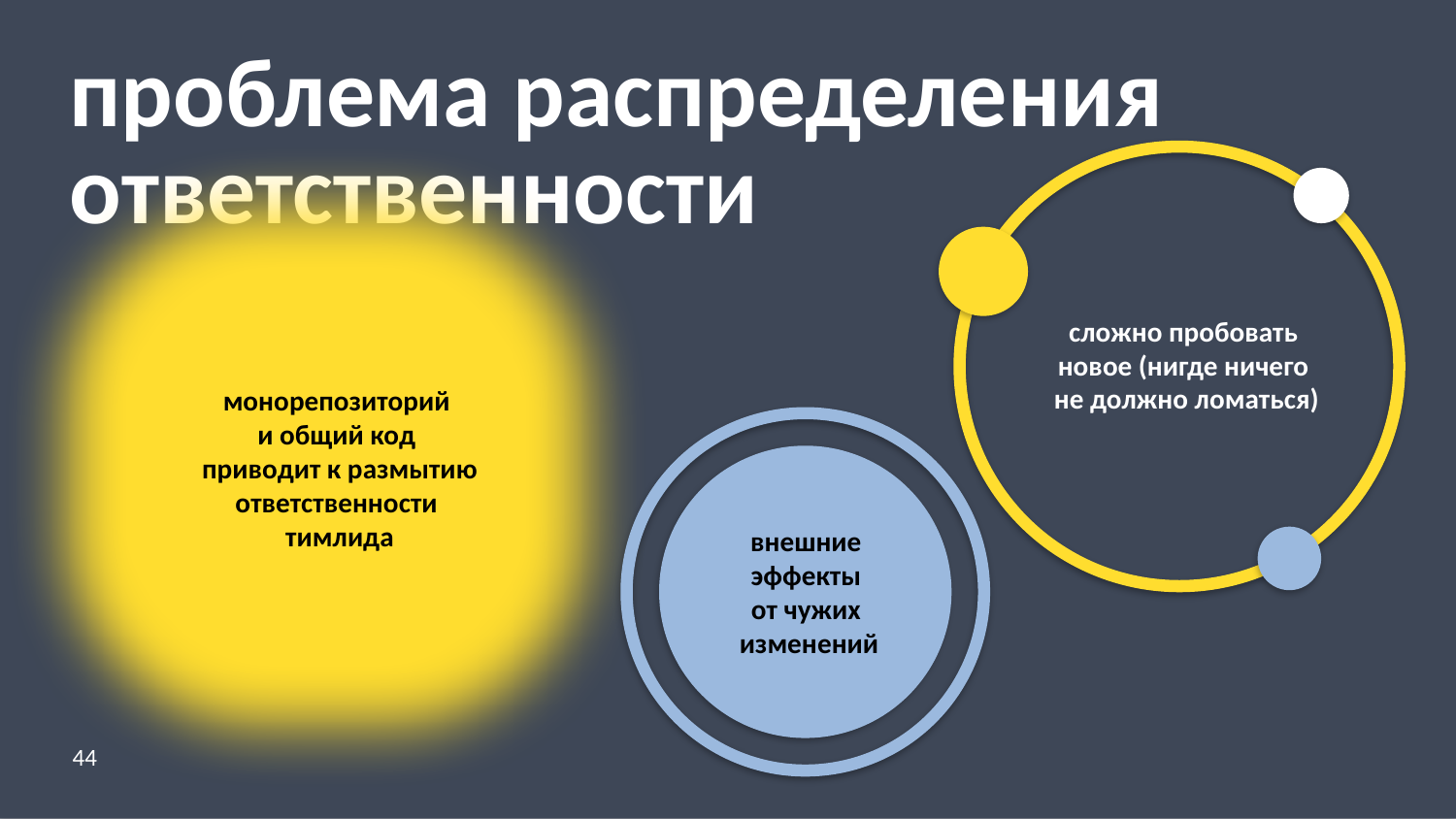

проблема распределения ответственности

сложно пробовать
новое (нигде ничего
не должно ломаться)

монорепозиторий
и общий код
приводит к размытию ответственности
тимлида

внешние
эффекты
от чужих
изменений

44